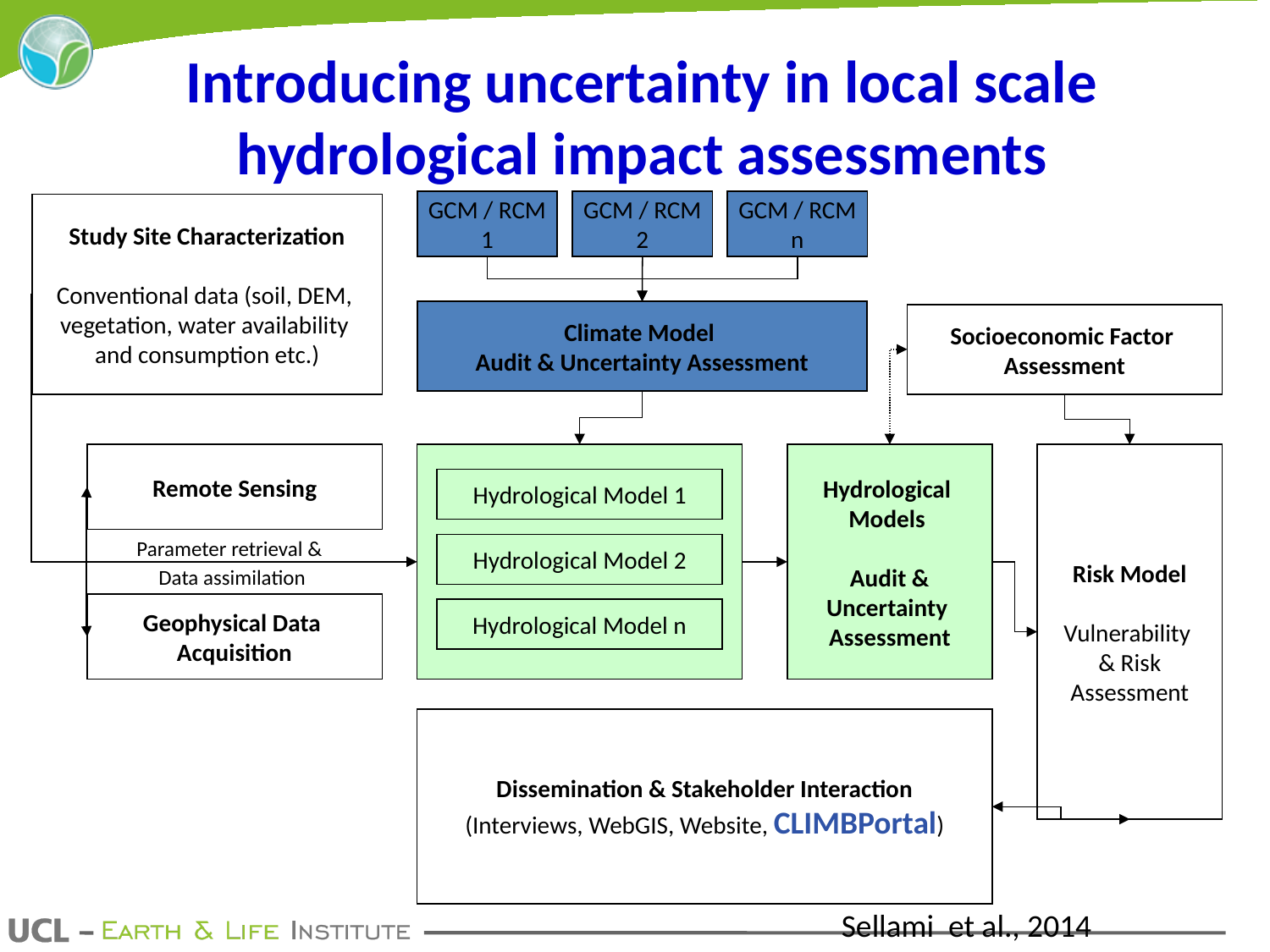

# Introducing uncertainty in local scale hydrological impact assessments
GCM / RCM
1
GCM / RCM
2
GCM / RCM
n
Climate Model
Audit & Uncertainty Assessment
Study Site Characterization

Conventional data (soil, DEM,
vegetation, water availability
and consumption etc.)
Remote Sensing
Parameter retrieval &
 Data assimilation
Geophysical Data
Acquisition
Socioeconomic Factor
Assessment
Risk Model

Vulnerability
& Risk
Assessment

Hydrological
Models
Audit &
Uncertainty
Assessment
Hydrological Model 1
Hydrological Model 2
Hydrological Model n
Dissemination & Stakeholder Interaction
(Interviews, WebGIS, Website, CLIMBPortal)
Sellami  et al., 2014